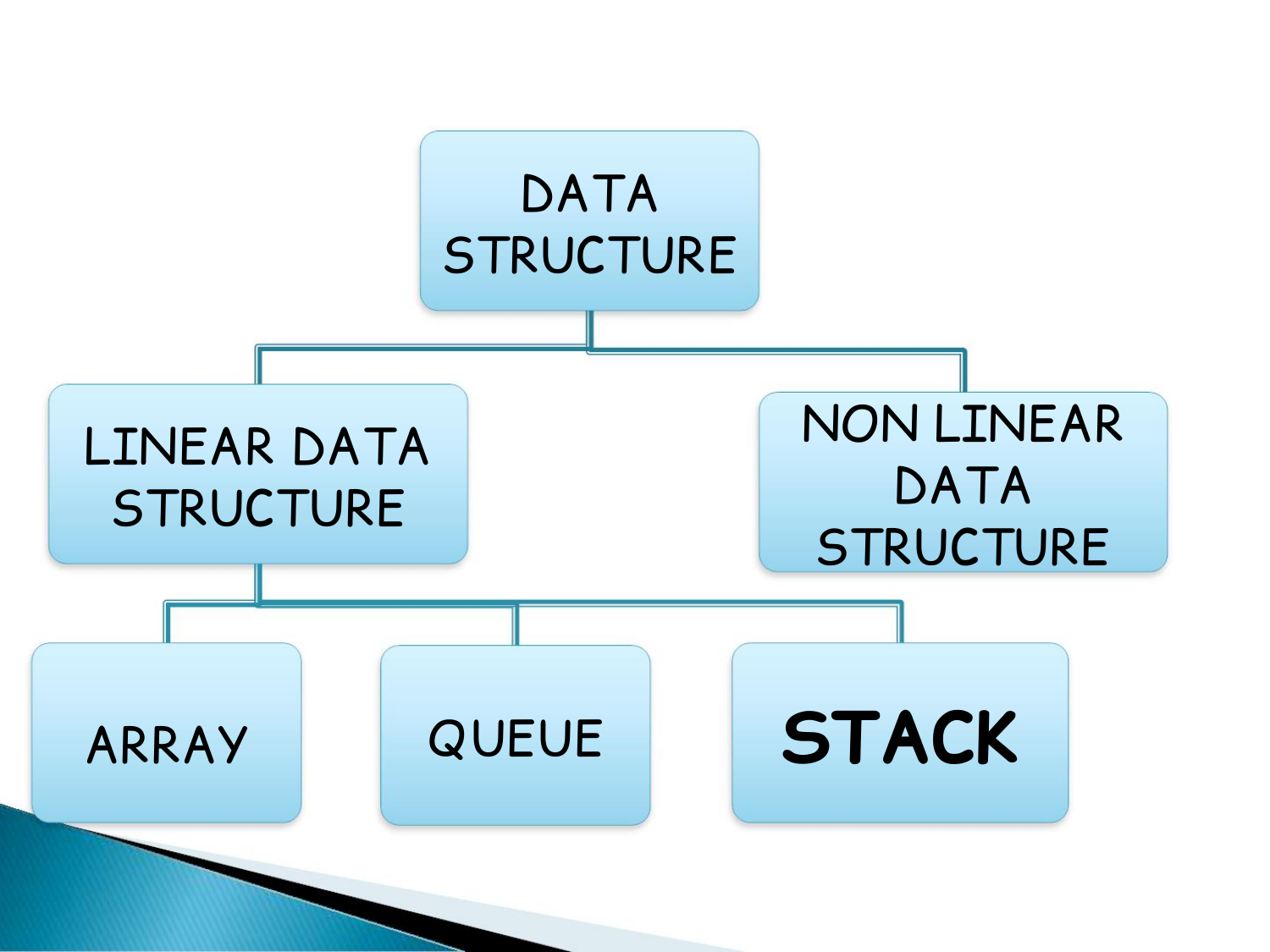

DATA
STRUCTURE
NON LINEAR
DATA
STRUCTURE
LINEAR DATA
STRUCTURE
STACK
QUEUE
ARRAY